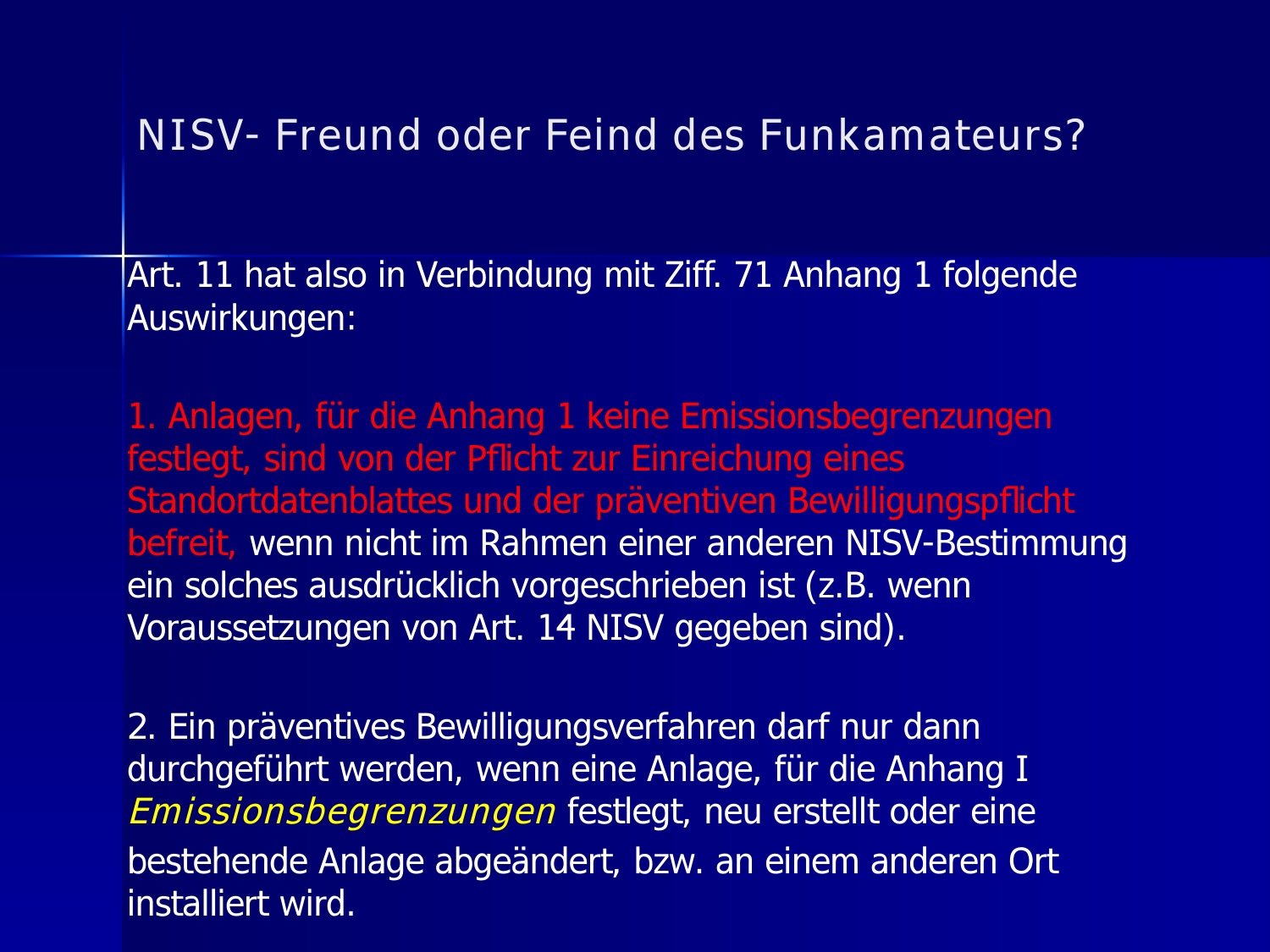

# NISV- Freund oder Feind des Funkamateurs?
Art. 11 hat also in Verbindung mit Ziff. 71 Anhang 1 folgende Auswirkungen:

1. Anlagen, für die Anhang 1 keine Emissionsbegrenzungen festlegt, sind von der Pflicht zur Einreichung eines Standortdatenblattes und der präventiven Bewilligungspflicht befreit, wenn nicht im Rahmen einer anderen NISV-Bestimmung ein solches ausdrücklich vorgeschrieben ist (z.B. wenn Voraussetzungen von Art. 14 NISV gegeben sind).

2. Ein präventives Bewilligungsverfahren darf nur dann durchgeführt werden, wenn eine Anlage, für die Anhang I Emissionsbegrenzungen festlegt, neu erstellt oder eine
bestehende Anlage abgeändert, bzw. an einem anderen Ort installiert wird.